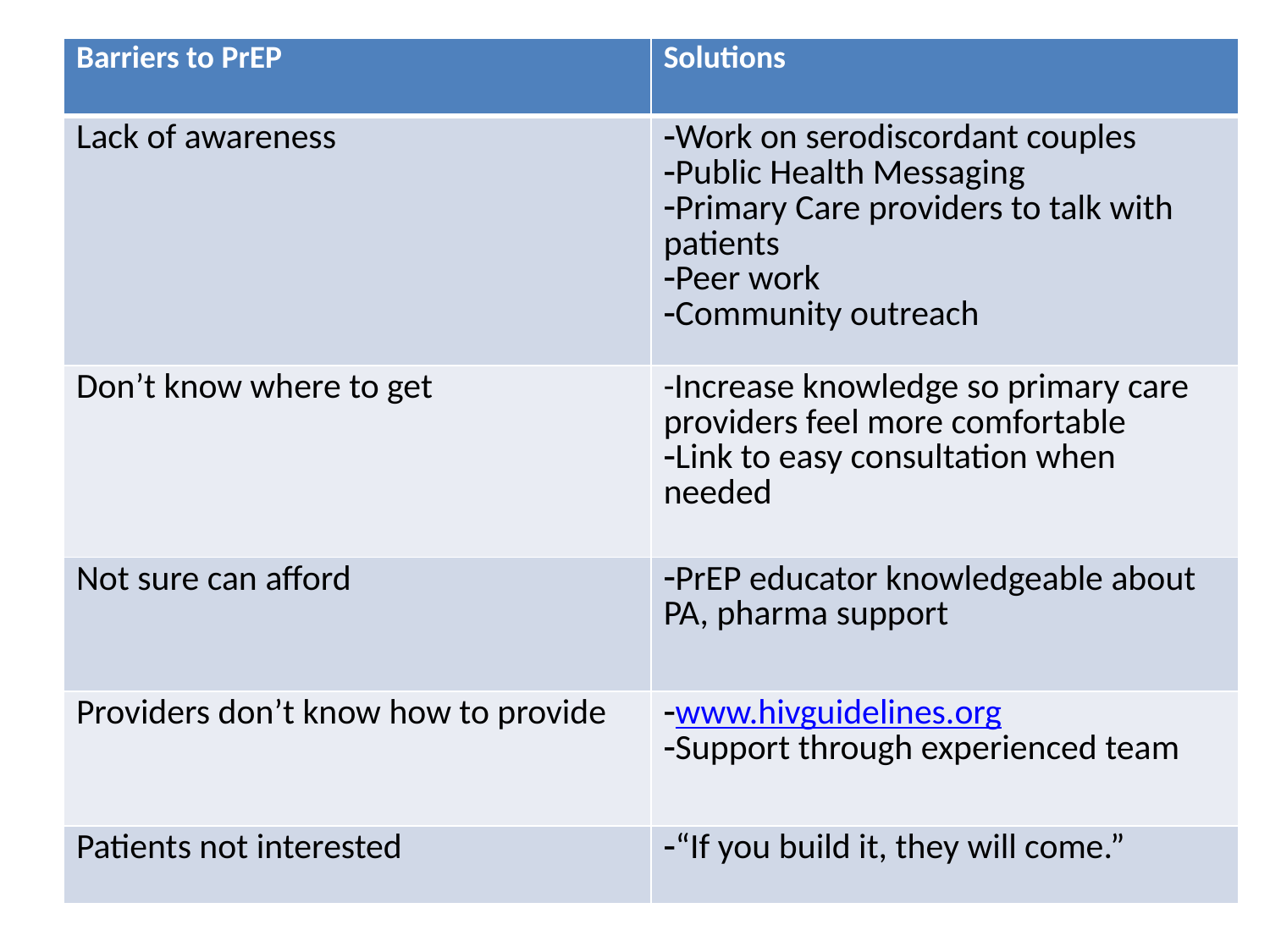

| Barriers to PrEP | Solutions |
| --- | --- |
| Lack of awareness | Work on serodiscordant couples Public Health Messaging Primary Care providers to talk with patients Peer work Community outreach |
| Don’t know where to get | -Increase knowledge so primary care providers feel more comfortable Link to easy consultation when needed |
| Not sure can afford | PrEP educator knowledgeable about PA, pharma support |
| Providers don’t know how to provide | www.hivguidelines.org Support through experienced team |
| Patients not interested | “If you build it, they will come.” |
#